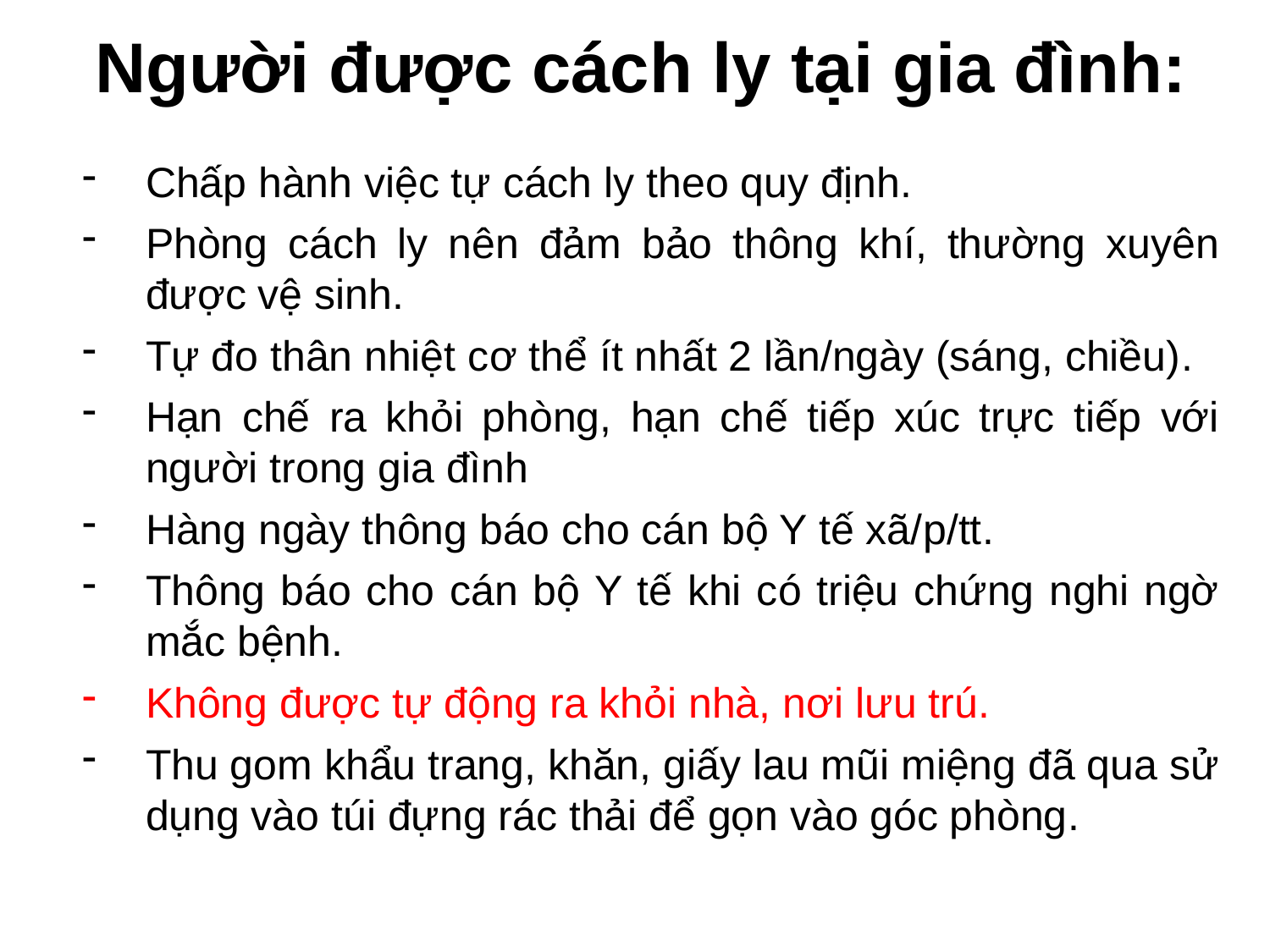

# Người được cách ly tại gia đình:
Chấp hành việc tự cách ly theo quy định.
Phòng cách ly nên đảm bảo thông khí, thường xuyên được vệ sinh.
Tự đo thân nhiệt cơ thể ít nhất 2 lần/ngày (sáng, chiều).
Hạn chế ra khỏi phòng, hạn chế tiếp xúc trực tiếp với người trong gia đình
Hàng ngày thông báo cho cán bộ Y tế xã/p/tt.
Thông báo cho cán bộ Y tế khi có triệu chứng nghi ngờ mắc bệnh.
Không được tự động ra khỏi nhà, nơi lưu trú.
Thu gom khẩu trang, khăn, giấy lau mũi miệng đã qua sử dụng vào túi đựng rác thải để gọn vào góc phòng.